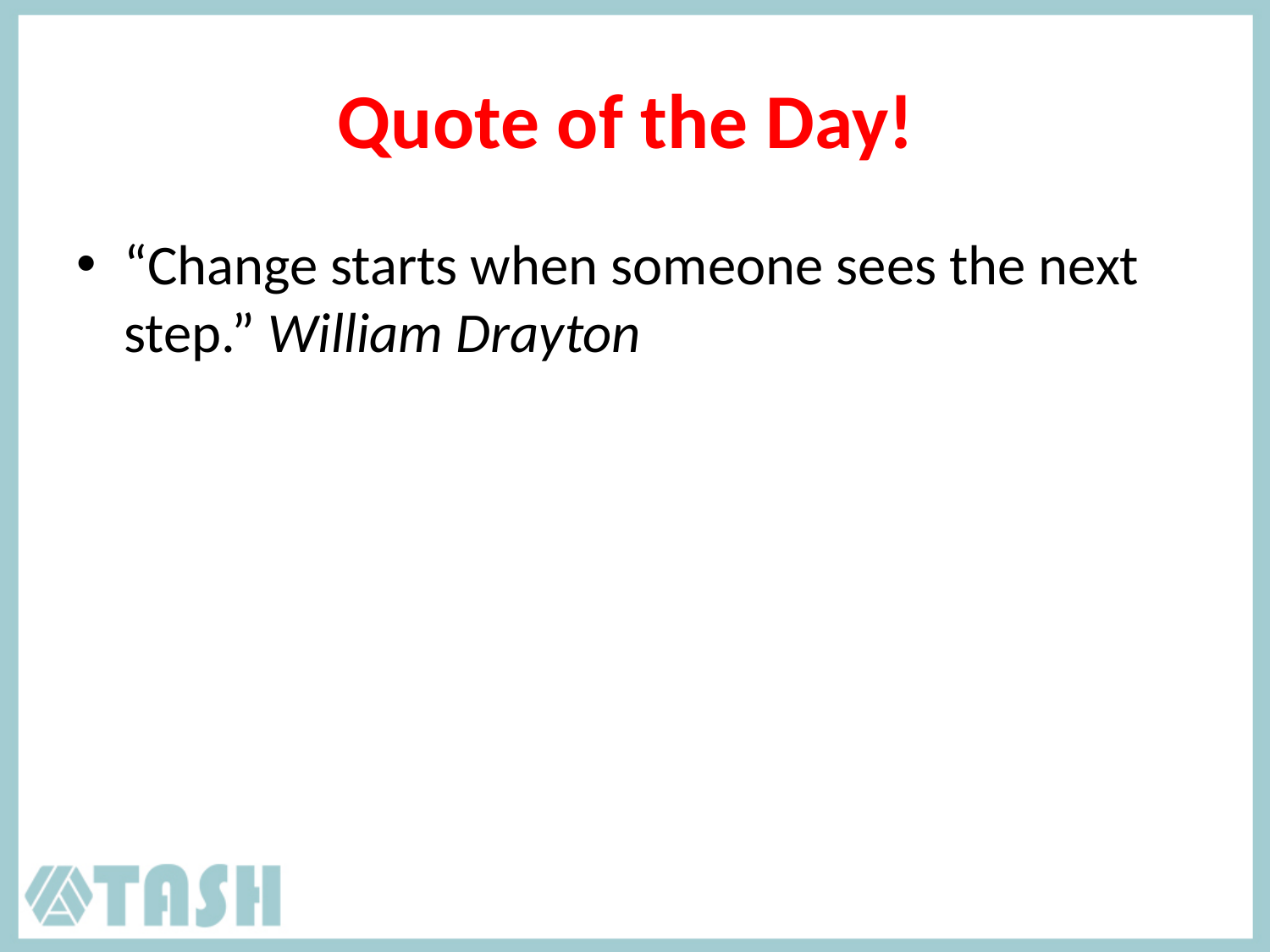

# Quote of the Day!
“Change starts when someone sees the next step.” William Drayton